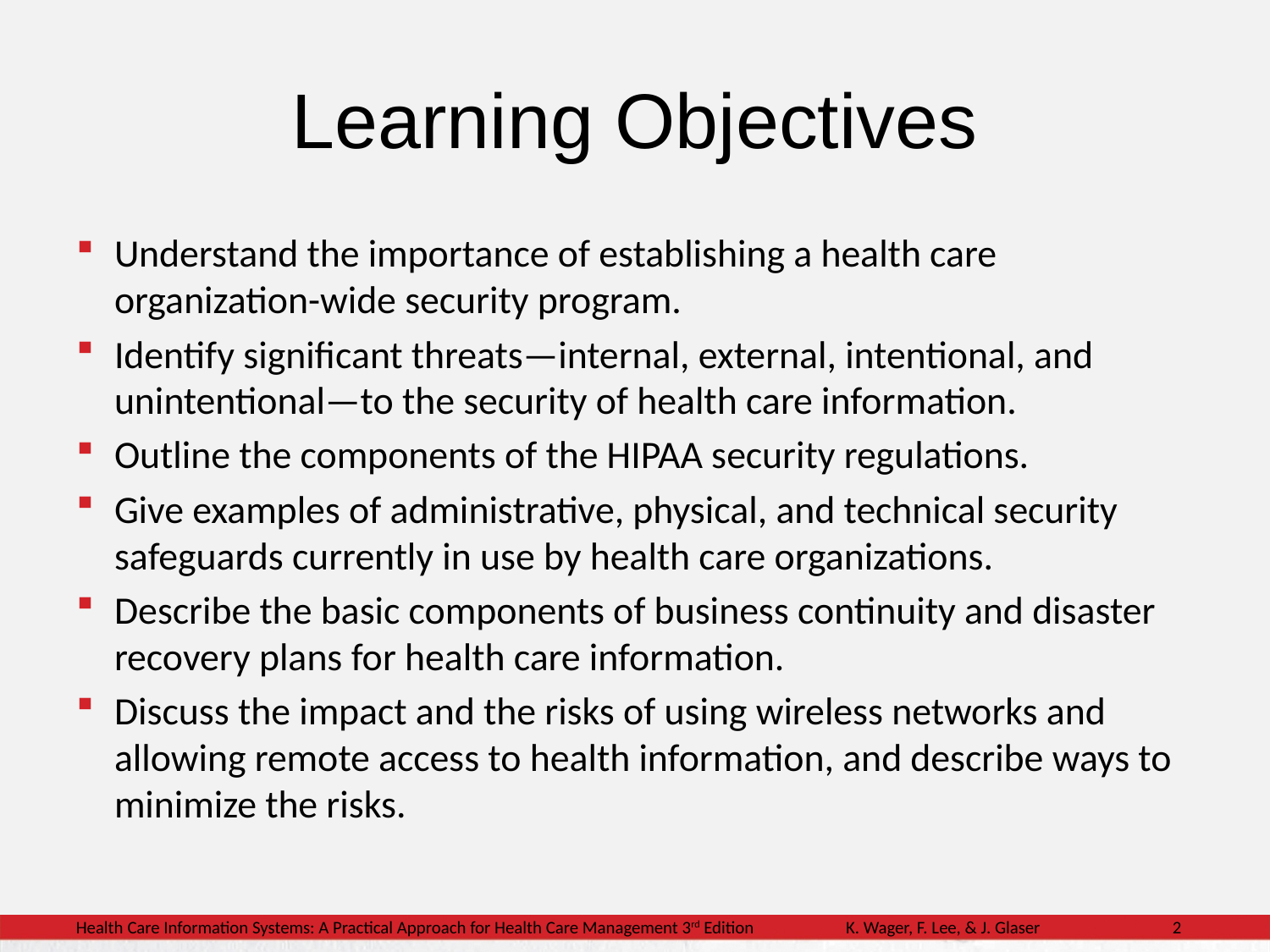

# Learning Objectives
Understand the importance of establishing a health care organization-wide security program.
Identify significant threats—internal, external, intentional, and unintentional—to the security of health care information.
Outline the components of the HIPAA security regulations.
Give examples of administrative, physical, and technical security safeguards currently in use by health care organizations.
Describe the basic components of business continuity and disaster recovery plans for health care information.
Discuss the impact and the risks of using wireless networks and allowing remote access to health information, and describe ways to minimize the risks.